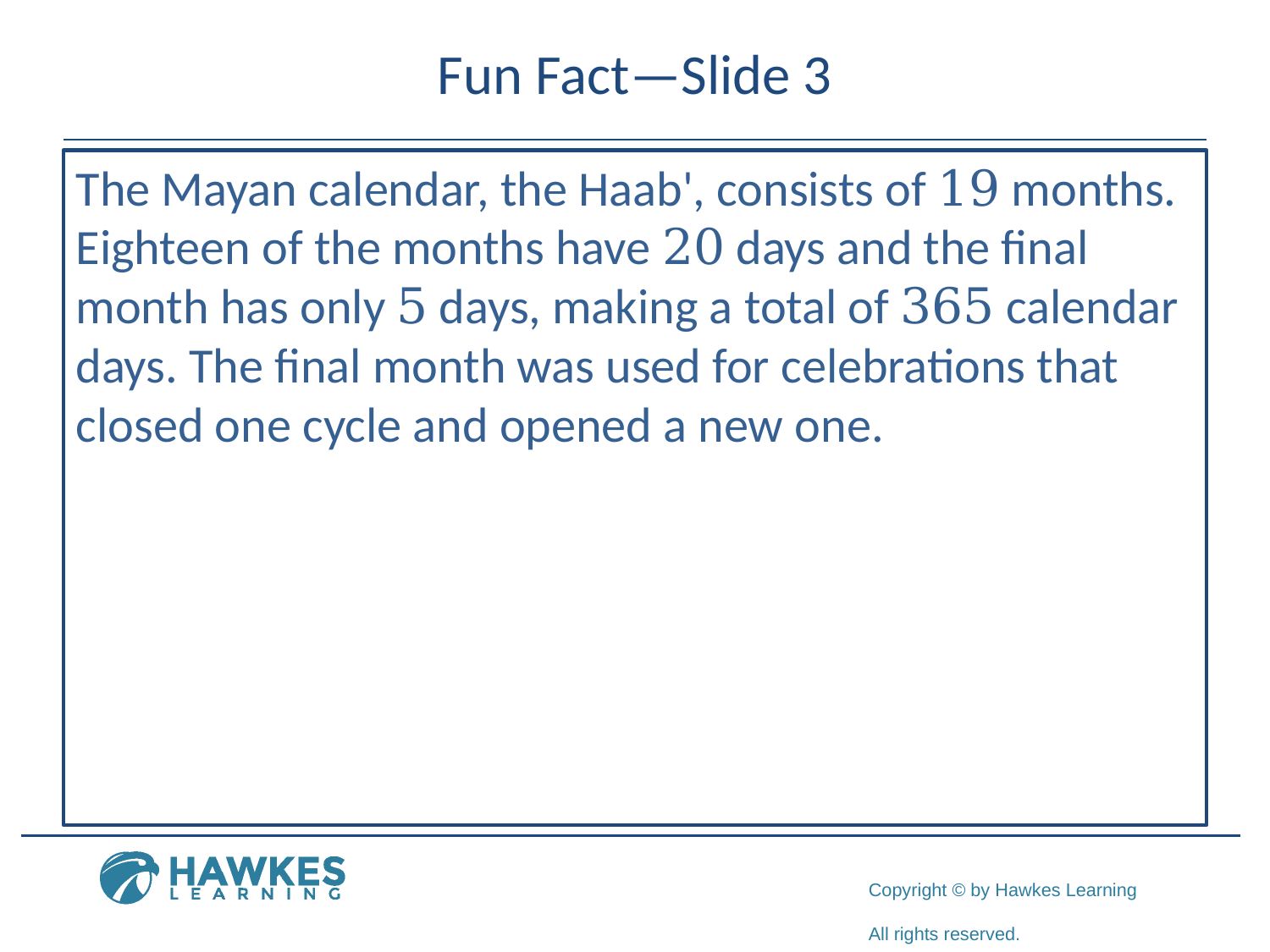

# Fun Fact—Slide 3
The Mayan calendar, the Haab', consists of 19 months. Eighteen of the months have 20 days and the final month has only 5 days, making a total of 365 calendar days. The final month was used for celebrations that closed one cycle and opened a new one.